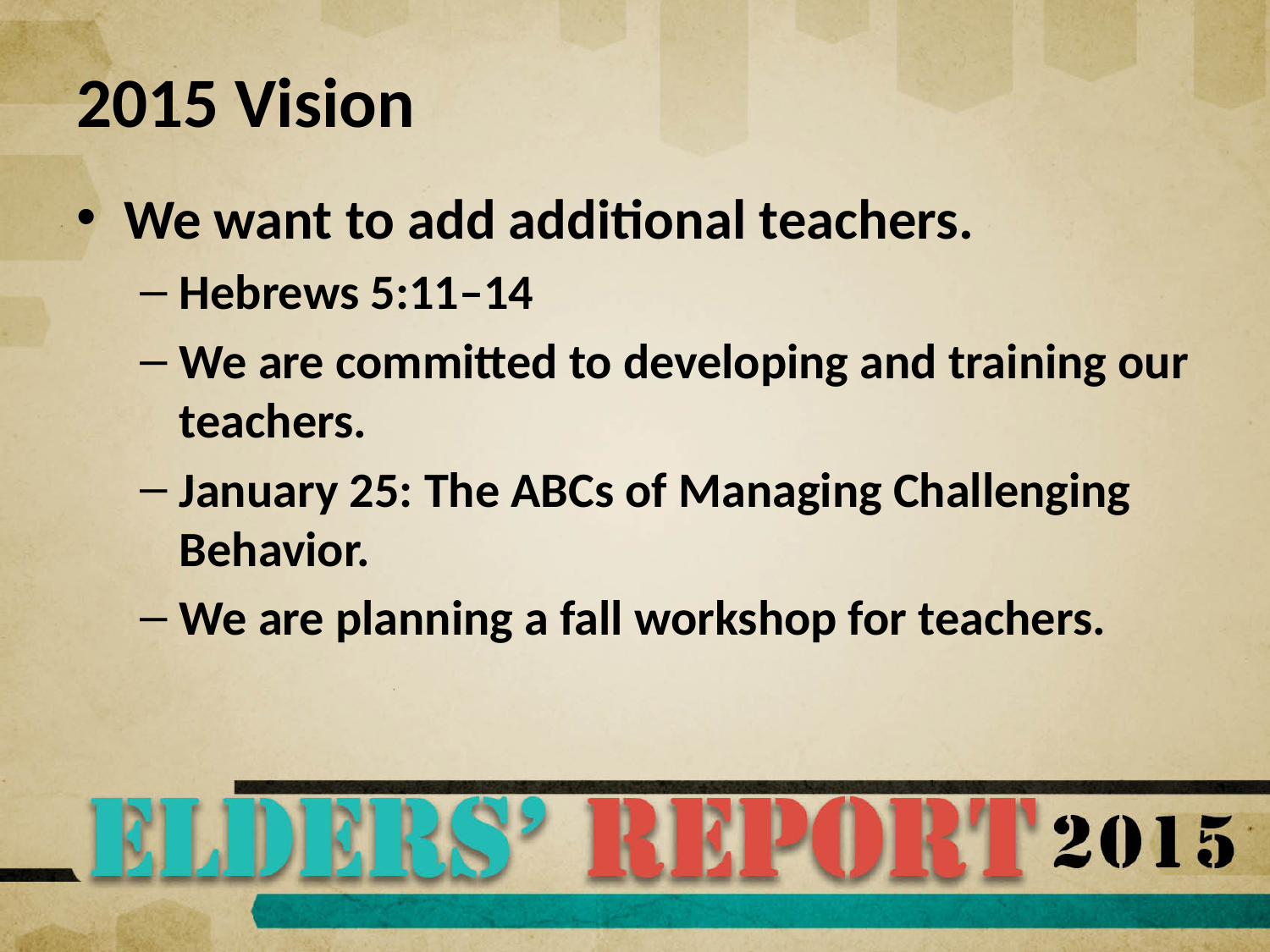

# 2015 Vision
We want to add additional teachers.
Hebrews 5:11–14
We are committed to developing and training our teachers.
January 25: The ABCs of Managing Challenging Behavior.
We are planning a fall workshop for teachers.